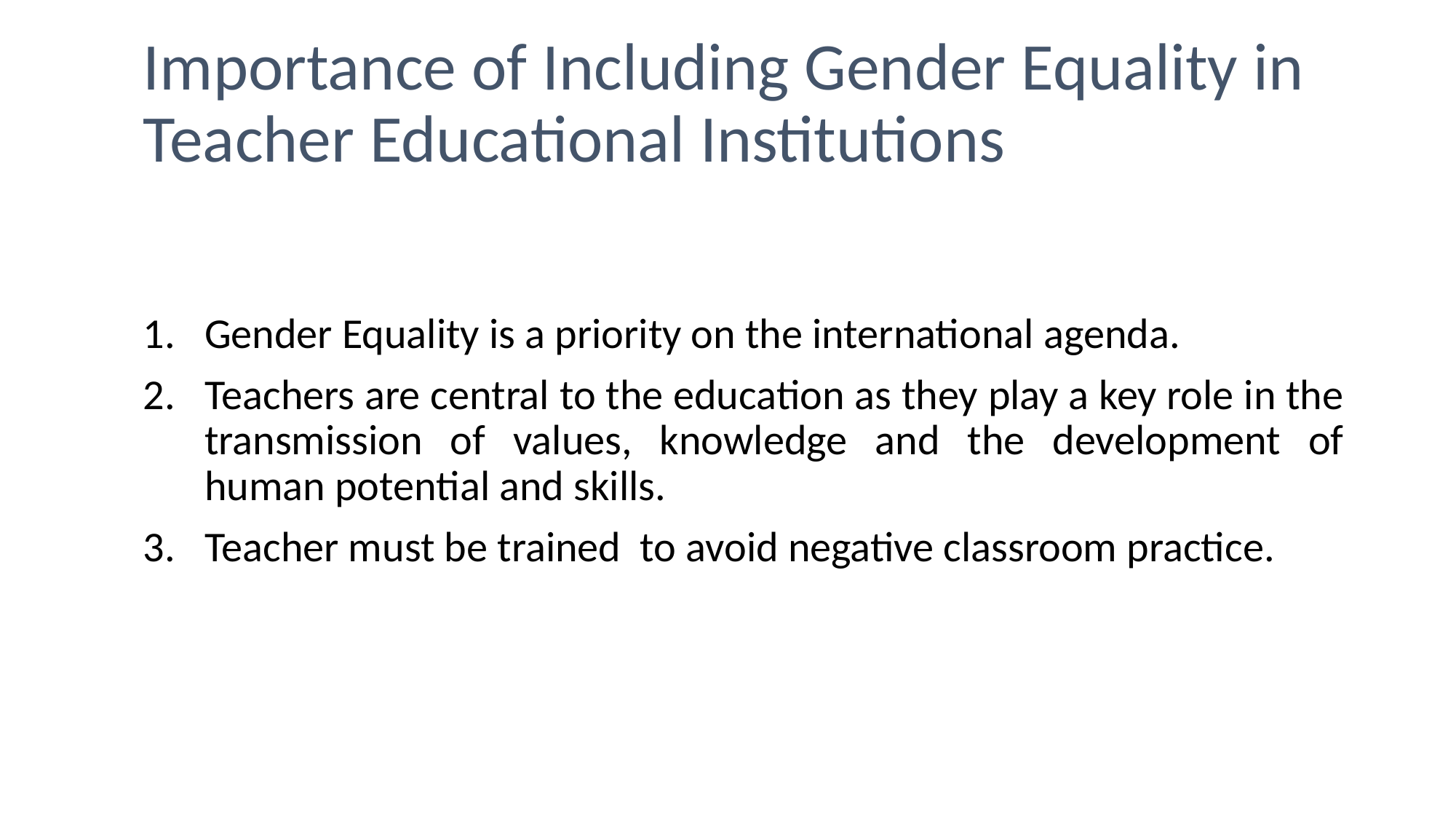

# Importance of Including Gender Equality in Teacher Educational Institutions
Gender Equality is a priority on the international agenda.
Teachers are central to the education as they play a key role in the transmission of values, knowledge and the development of human potential and skills.
Teacher must be trained  to avoid negative classroom practice.